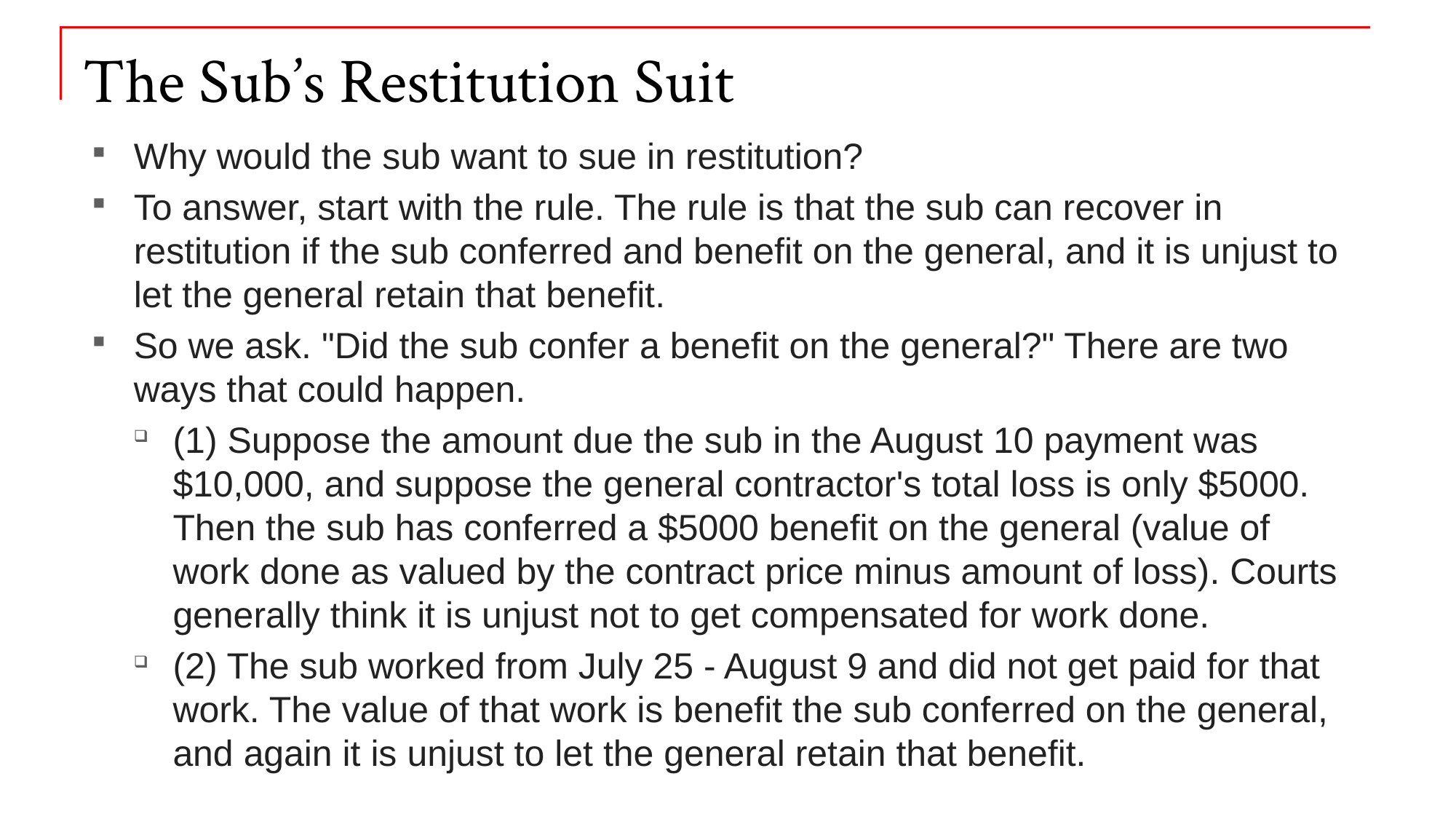

# The Sub’s Restitution Suit
Why would the sub want to sue in restitution?
To answer, start with the rule. The rule is that the sub can recover in restitution if the sub conferred and benefit on the general, and it is unjust to let the general retain that benefit.
So we ask. "Did the sub confer a benefit on the general?" There are two ways that could happen.
(1) Suppose the amount due the sub in the August 10 payment was $10,000, and suppose the general contractor's total loss is only $5000. Then the sub has conferred a $5000 benefit on the general (value of work done as valued by the contract price minus amount of loss). Courts generally think it is unjust not to get compensated for work done.
(2) The sub worked from July 25 - August 9 and did not get paid for that work. The value of that work is benefit the sub conferred on the general, and again it is unjust to let the general retain that benefit.